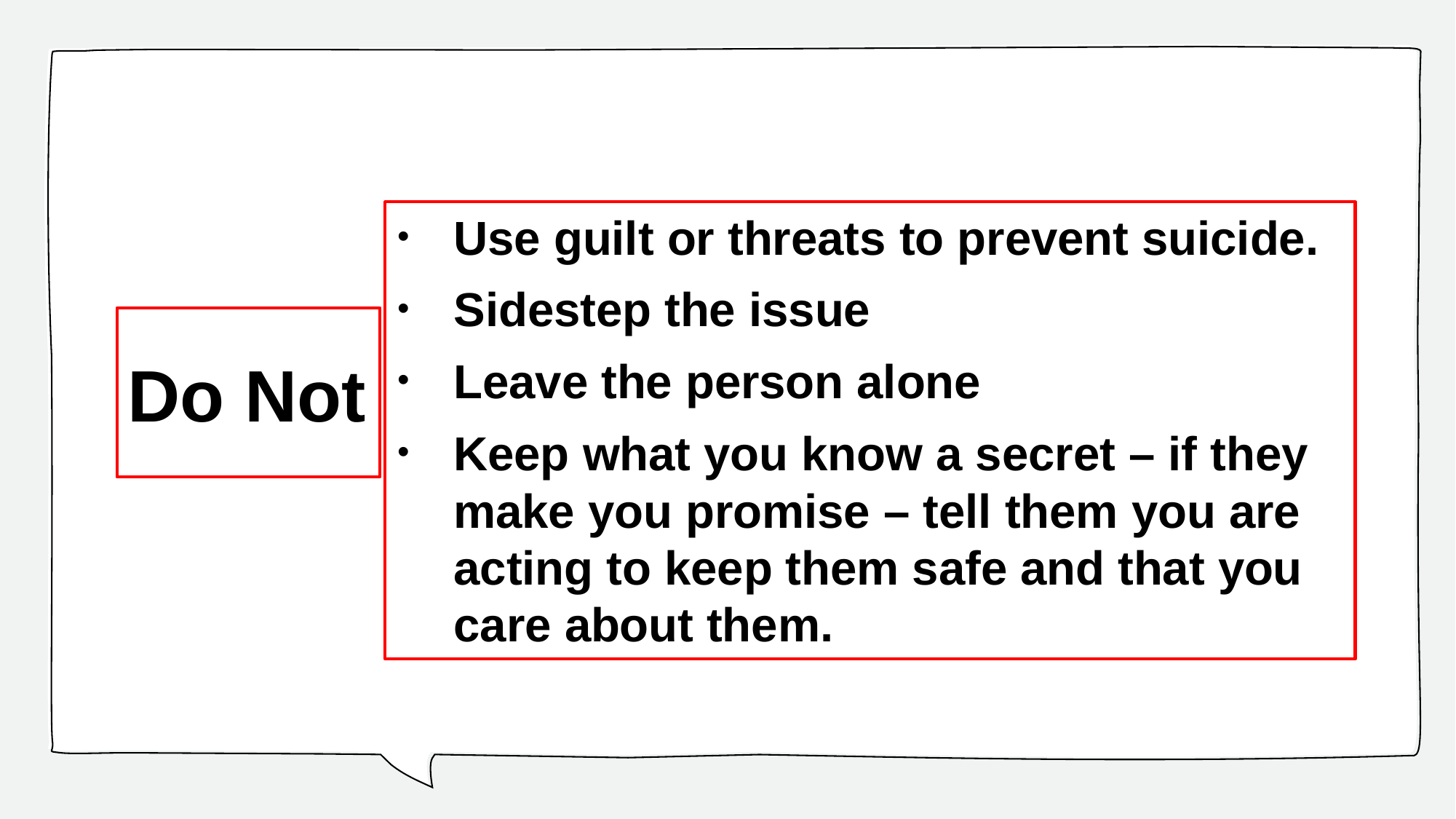

Use guilt or threats to prevent suicide.
Sidestep the issue
Leave the person alone
Keep what you know a secret – if they make you promise – tell them you are acting to keep them safe and that you care about them.
# Do Not